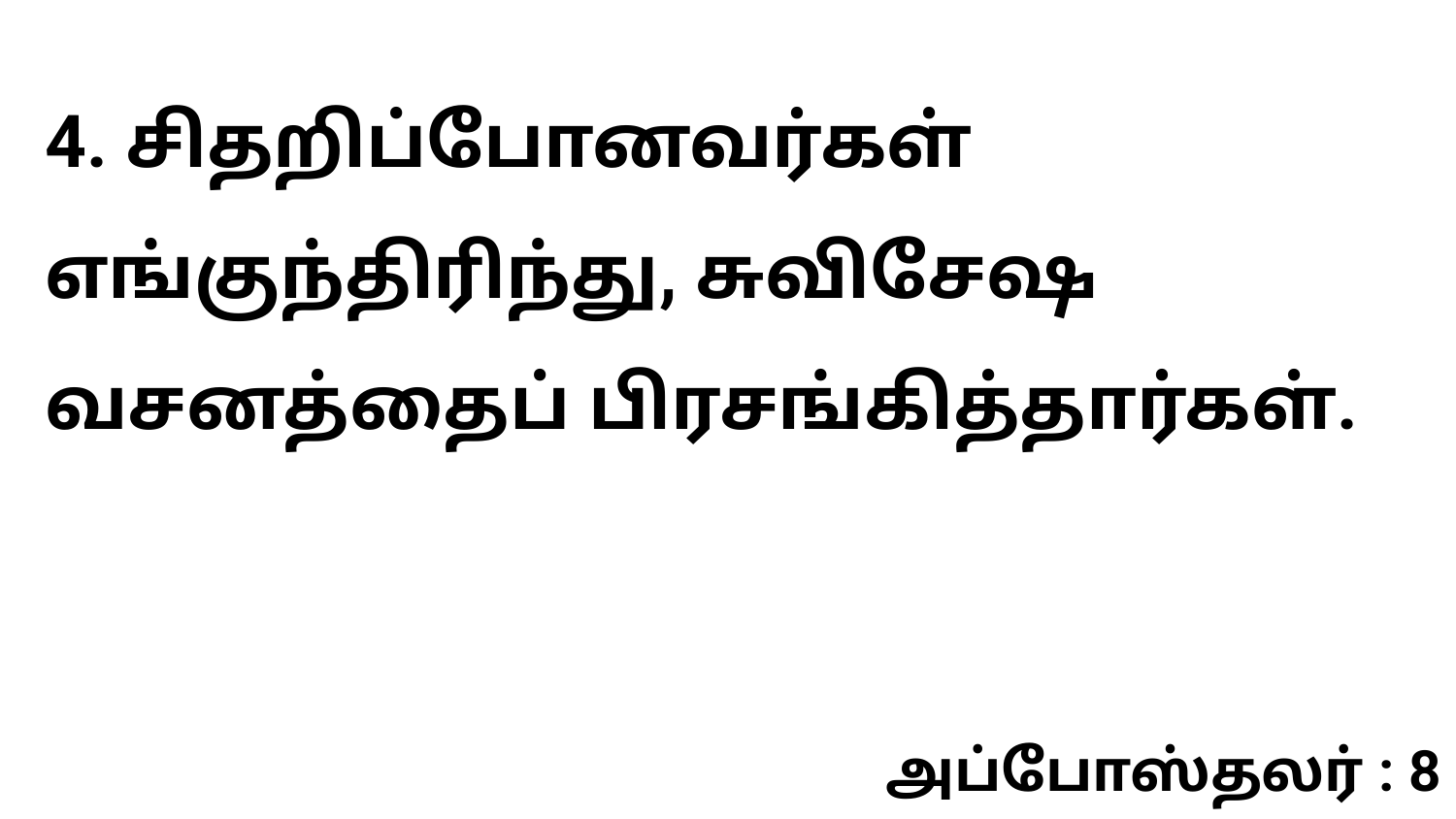

4. சிதறிப்போனவர்கள் எங்குந்திரிந்து, சுவிசேஷ வசனத்தைப் பிரசங்கித்தார்கள்.
அப்போஸ்தலர் : 8